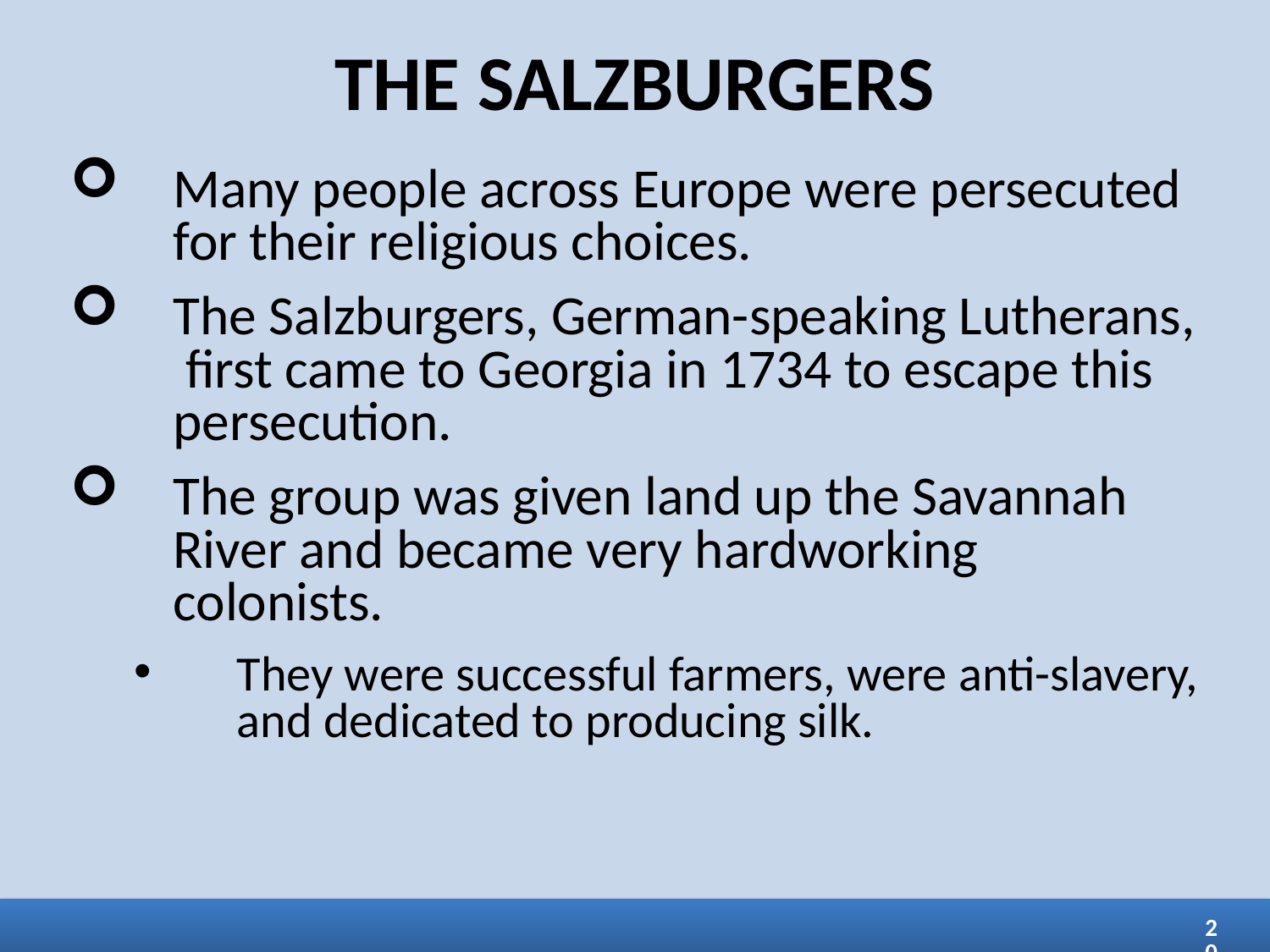

THE SALZBURGERS
Many people across Europe were persecuted for their religious choices.
The Salzburgers, German-speaking Lutherans,  first came to Georgia in 1734 to escape this persecution.
The group was given land up the Savannah River and became very hardworking colonists.
They were successful farmers, were anti-slavery, and dedicated to producing silk.
20